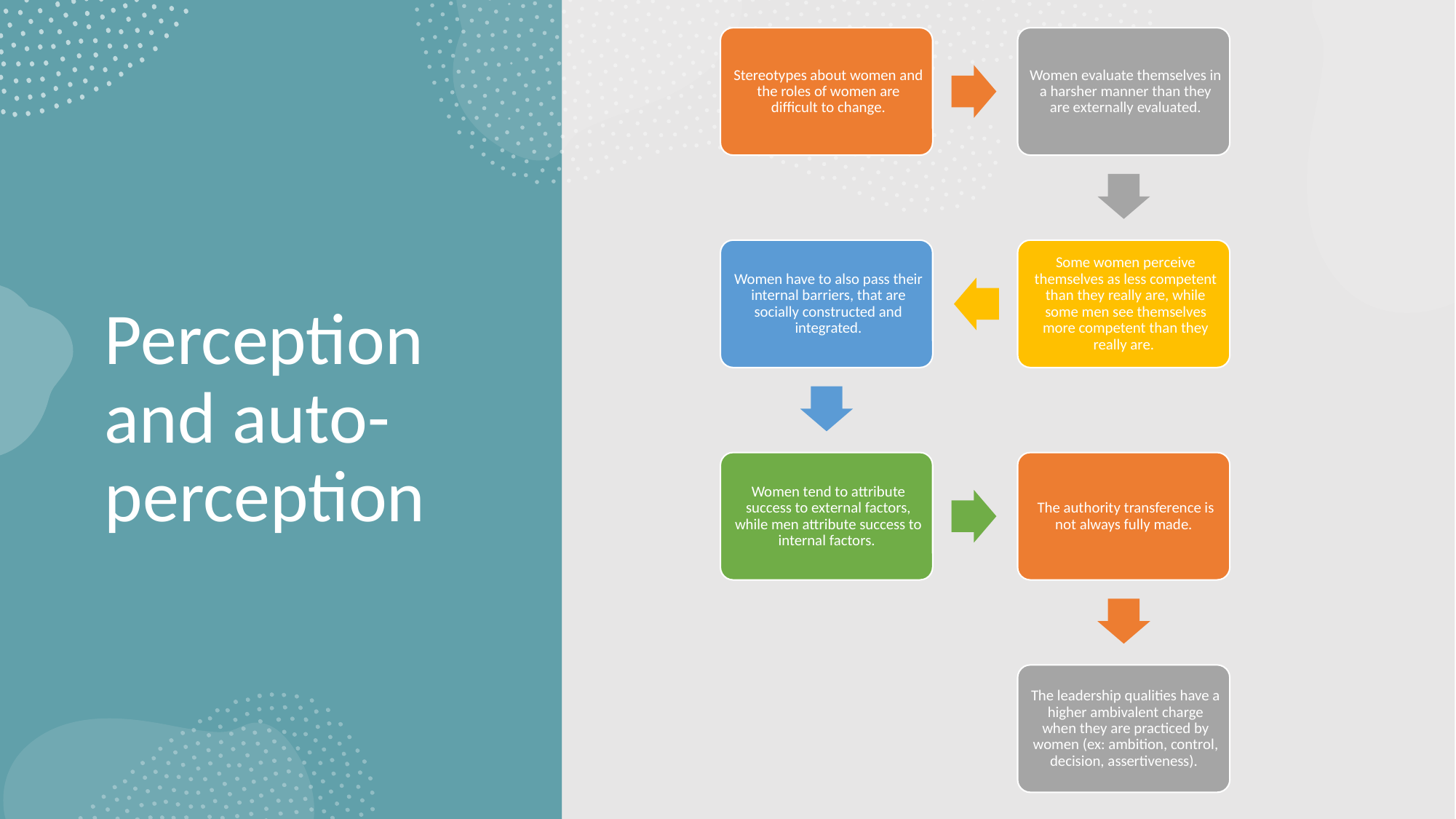

Stereotypes about women and the roles of women are difficult to change.

Women evaluate themselves in a harsher manner than they are externally evaluated.

Some women perceive themselves as less competent than they really are, while some men see themselves more competent than they really are.

Women have to also pass their internal barriers, that are socially constructed and integrated.

Women tend to attribute success to external factors, while men attribute success to internal factors.

The authority transference is not always fully made.

The leadership qualities have a higher ambivalent charge when they are practiced by women (ex: ambition, control, decision, assertiveness).
# Perception and auto-perception